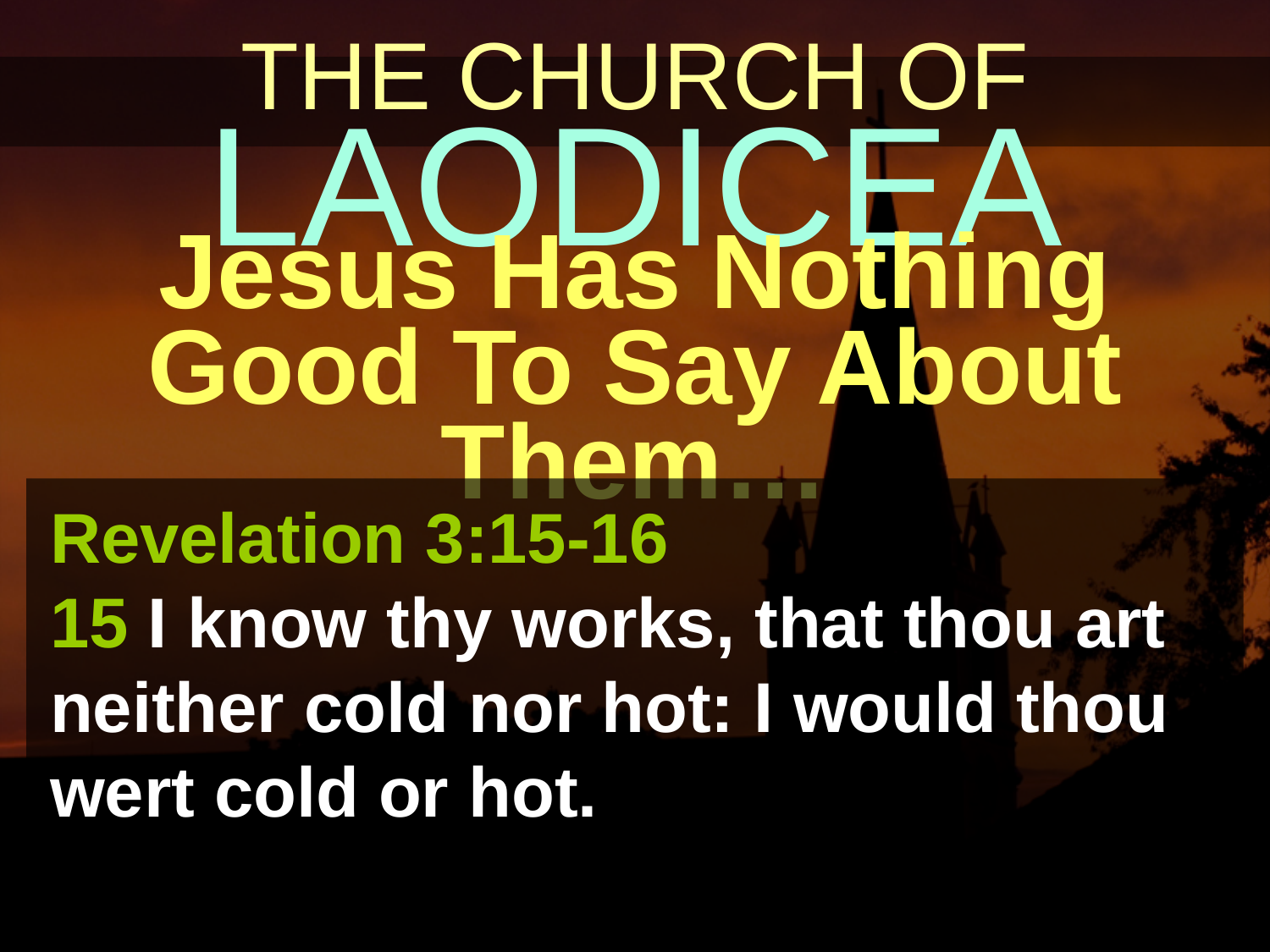

THE CHURCH OF

LAODICEA
Jesus Has Nothing Good To Say About Them…

Revelation 3:15-16
15 I know thy works, that thou art neither cold nor hot: I would thou wert cold or hot.